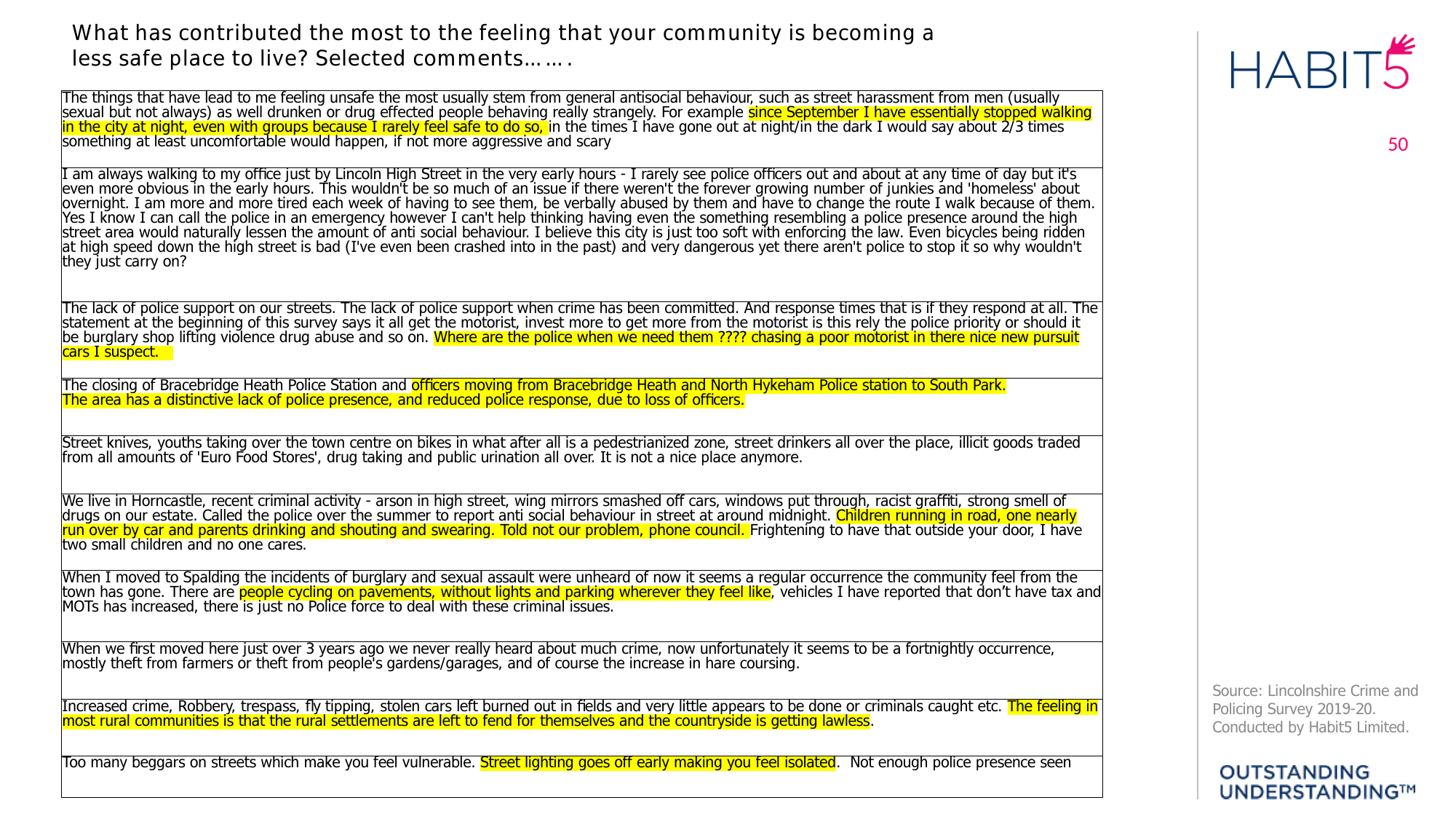

What has contributed the most to the feeling that your community is becoming a less safe place to live? Selected comments…….
| The things that have lead to me feeling unsafe the most usually stem from general antisocial behaviour, such as street harassment from men (usually sexual but not always) as well drunken or drug effected people behaving really strangely. For example since September I have essentially stopped walking in the city at night, even with groups because I rarely feel safe to do so, in the times I have gone out at night/in the dark I would say about 2/3 times something at least uncomfortable would happen, if not more aggressive and scary |
| --- |
| I am always walking to my office just by Lincoln High Street in the very early hours - I rarely see police officers out and about at any time of day but it's even more obvious in the early hours. This wouldn't be so much of an issue if there weren't the forever growing number of junkies and 'homeless' about overnight. I am more and more tired each week of having to see them, be verbally abused by them and have to change the route I walk because of them. Yes I know I can call the police in an emergency however I can't help thinking having even the something resembling a police presence around the high street area would naturally lessen the amount of anti social behaviour. I believe this city is just too soft with enforcing the law. Even bicycles being ridden at high speed down the high street is bad (I've even been crashed into in the past) and very dangerous yet there aren't police to stop it so why wouldn't they just carry on? |
| The lack of police support on our streets. The lack of police support when crime has been committed. And response times that is if they respond at all. The statement at the beginning of this survey says it all get the motorist, invest more to get more from the motorist is this rely the police priority or should it be burglary shop lifting violence drug abuse and so on. Where are the police when we need them ???? chasing a poor motorist in there nice new pursuit cars I suspect. |
| The closing of Bracebridge Heath Police Station and officers moving from Bracebridge Heath and North Hykeham Police station to South Park. The area has a distinctive lack of police presence, and reduced police response, due to loss of officers. |
| Street knives, youths taking over the town centre on bikes in what after all is a pedestrianized zone, street drinkers all over the place, illicit goods traded from all amounts of 'Euro Food Stores', drug taking and public urination all over. It is not a nice place anymore. |
| We live in Horncastle, recent criminal activity - arson in high street, wing mirrors smashed off cars, windows put through, racist graffiti, strong smell of drugs on our estate. Called the police over the summer to report anti social behaviour in street at around midnight. Children running in road, one nearly run over by car and parents drinking and shouting and swearing. Told not our problem, phone council. Frightening to have that outside your door, I have two small children and no one cares. |
| When I moved to Spalding the incidents of burglary and sexual assault were unheard of now it seems a regular occurrence the community feel from the town has gone. There are people cycling on pavements, without lights and parking wherever they feel like, vehicles I have reported that don’t have tax and MOTs has increased, there is just no Police force to deal with these criminal issues. |
| When we first moved here just over 3 years ago we never really heard about much crime, now unfortunately it seems to be a fortnightly occurrence, mostly theft from farmers or theft from people's gardens/garages, and of course the increase in hare coursing. |
| Increased crime, Robbery, trespass, fly tipping, stolen cars left burned out in fields and very little appears to be done or criminals caught etc. The feeling in most rural communities is that the rural settlements are left to fend for themselves and the countryside is getting lawless. |
| Too many beggars on streets which make you feel vulnerable. Street lighting goes off early making you feel isolated. Not enough police presence seen |
50